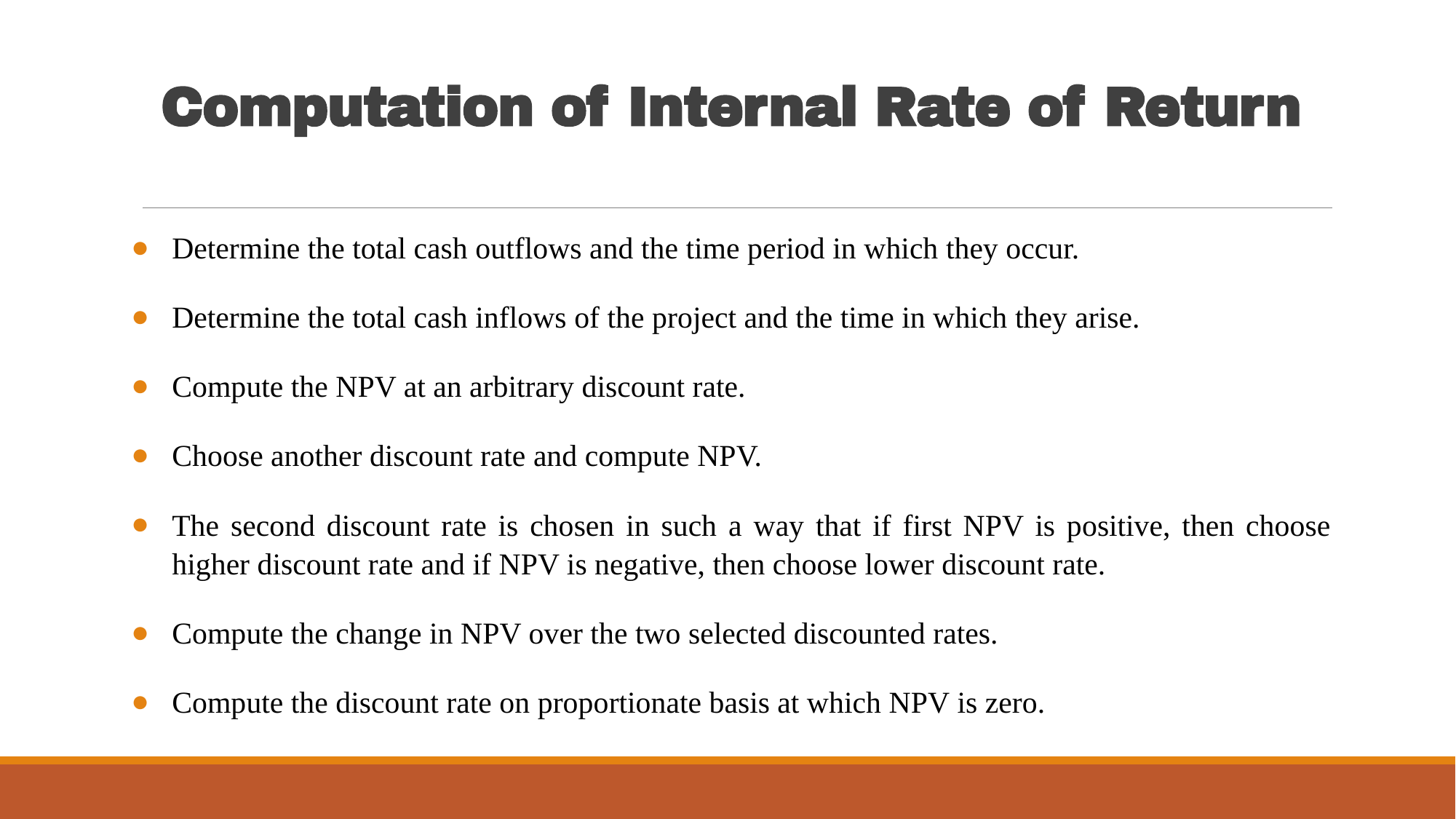

# Computation of Internal Rate of Return
Determine the total cash outflows and the time period in which they occur.
Determine the total cash inflows of the project and the time in which they arise.
Compute the NPV at an arbitrary discount rate.
Choose another discount rate and compute NPV.
The second discount rate is chosen in such a way that if first NPV is positive, then choose higher discount rate and if NPV is negative, then choose lower discount rate.
Compute the change in NPV over the two selected discounted rates.
Compute the discount rate on proportionate basis at which NPV is zero.